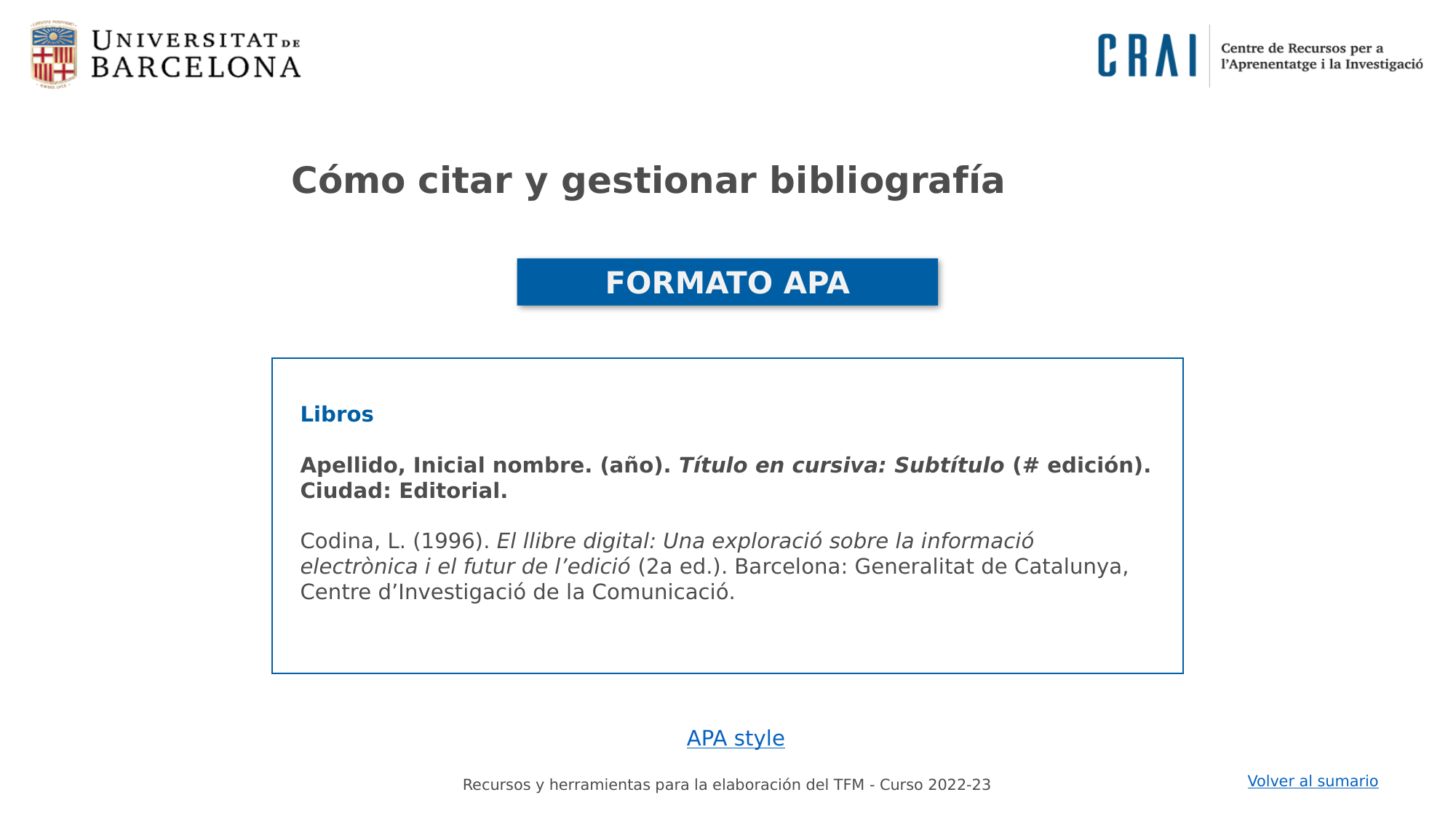

Cómo citar y gestionar bibliografía
FORMATO APA

Libros

Apellido, Inicial nombre. (año). Título en cursiva: Subtítulo (# edición). Ciudad: Editorial.

Codina, L. (1996). El llibre digital: Una exploració sobre la informació electrònica i el futur de l’edició (2a ed.). Barcelona: Generalitat de Catalunya, Centre d’Investigació de la Comunicació.
APA style